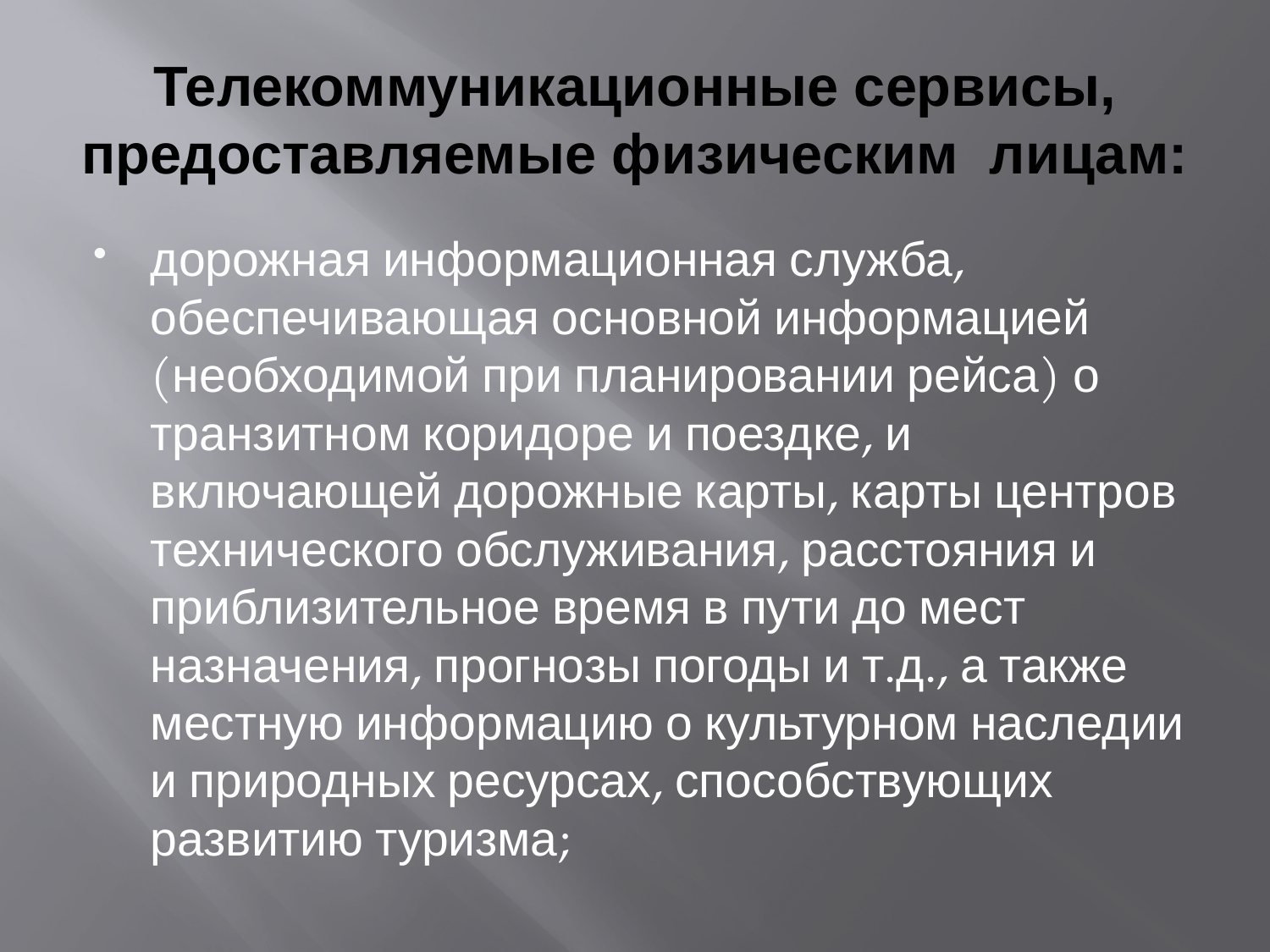

# Телекоммуникационные сервисы, предоставляемые физическим  лицам:
дорожная информационная служба, обеспечивающая основной информацией (необходимой при планировании рейса) о транзитном коридоре и поездке, и включающей дорожные карты, карты центров технического обслуживания, расстояния и приблизительное время в пути до мест назначения, прогнозы погоды и т.д., а также местную информацию о культурном наследии и природных ресурсах, способствующих развитию туризма;